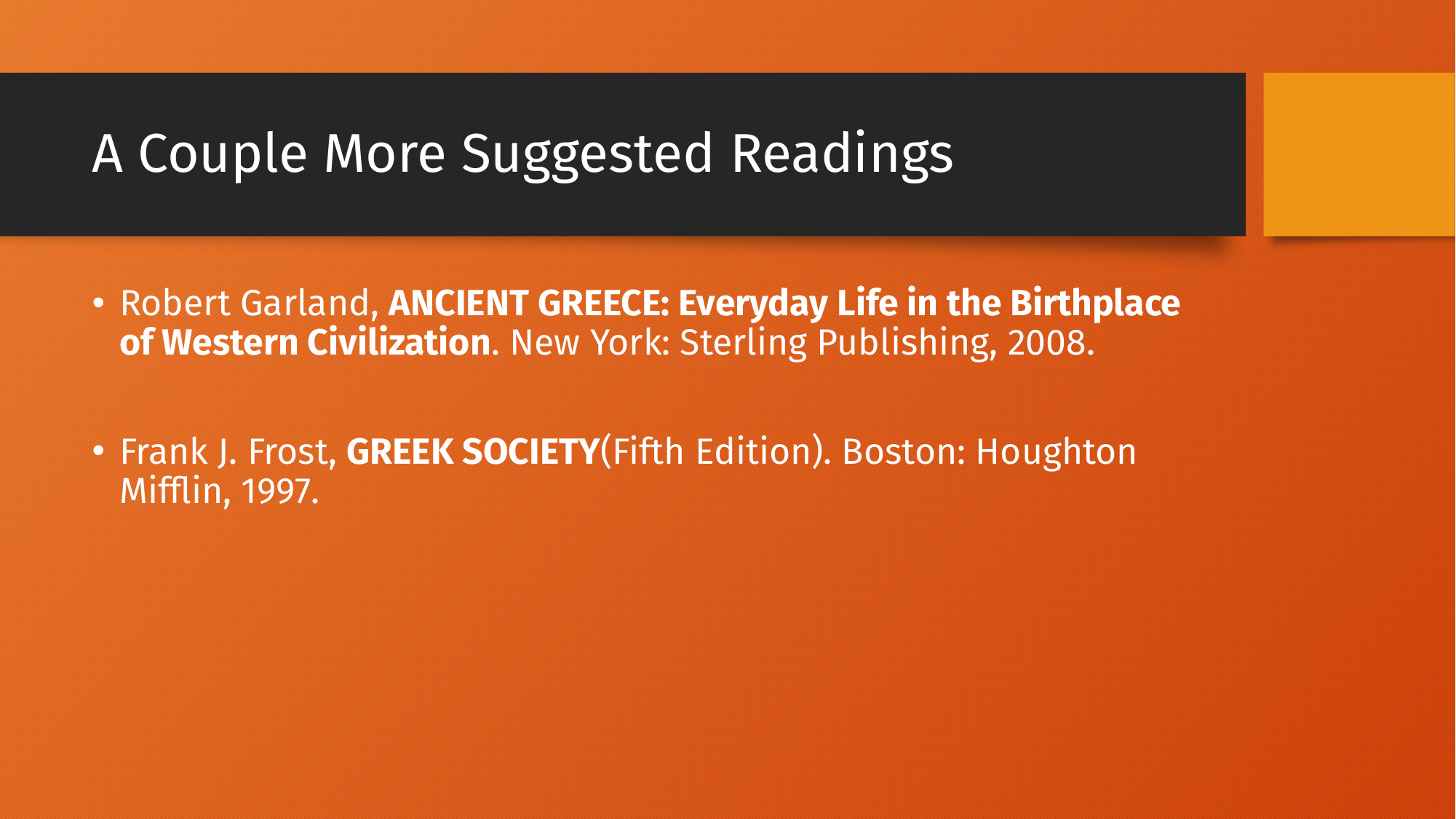

# A Couple More Suggested Readings
Robert Garland, ANCIENT GREECE: Everyday Life in the Birthplace of Western Civilization. New York: Sterling Publishing, 2008.

Frank J. Frost, GREEK SOCIETY(Fifth Edition). Boston: Houghton Mifflin, 1997.